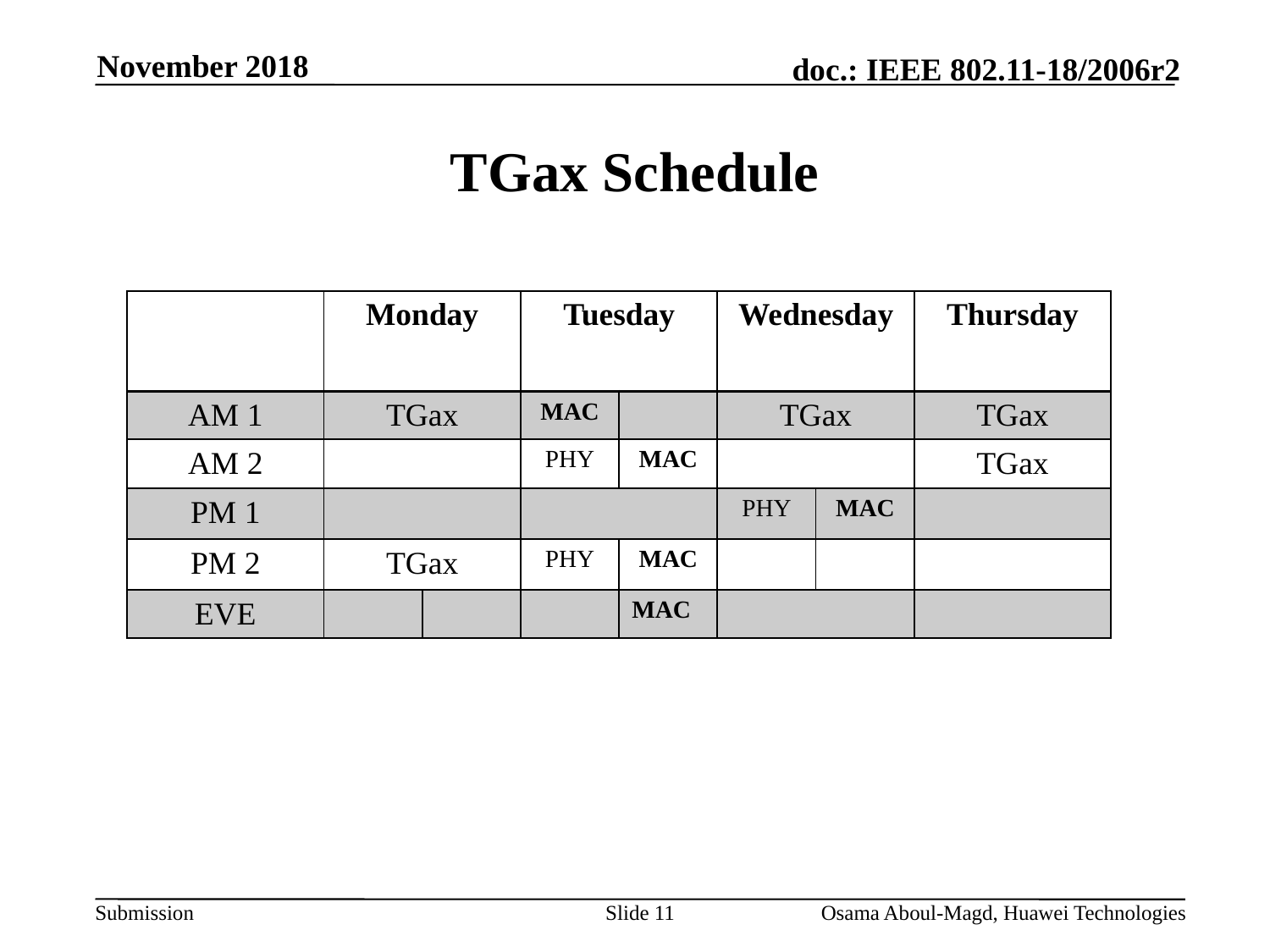

November 2018
# TGax Schedule
|  | Monday |  | Tuesday |  | Wednesday |  | Thursday |
| --- | --- | --- | --- | --- | --- | --- | --- |
| AM 1 | TGax |  | MAC |  | TGax |  | TGax |
| AM 2 |  |  | PHY | MAC |  |  | TGax |
| PM 1 |  |  |  |  | PHY | MAC |  |
| PM 2 | TGax |  | PHY | MAC |  |  |  |
| EVE |  |  |  | MAC |  |  |  |
Slide 11
Osama Aboul-Magd, Huawei Technologies